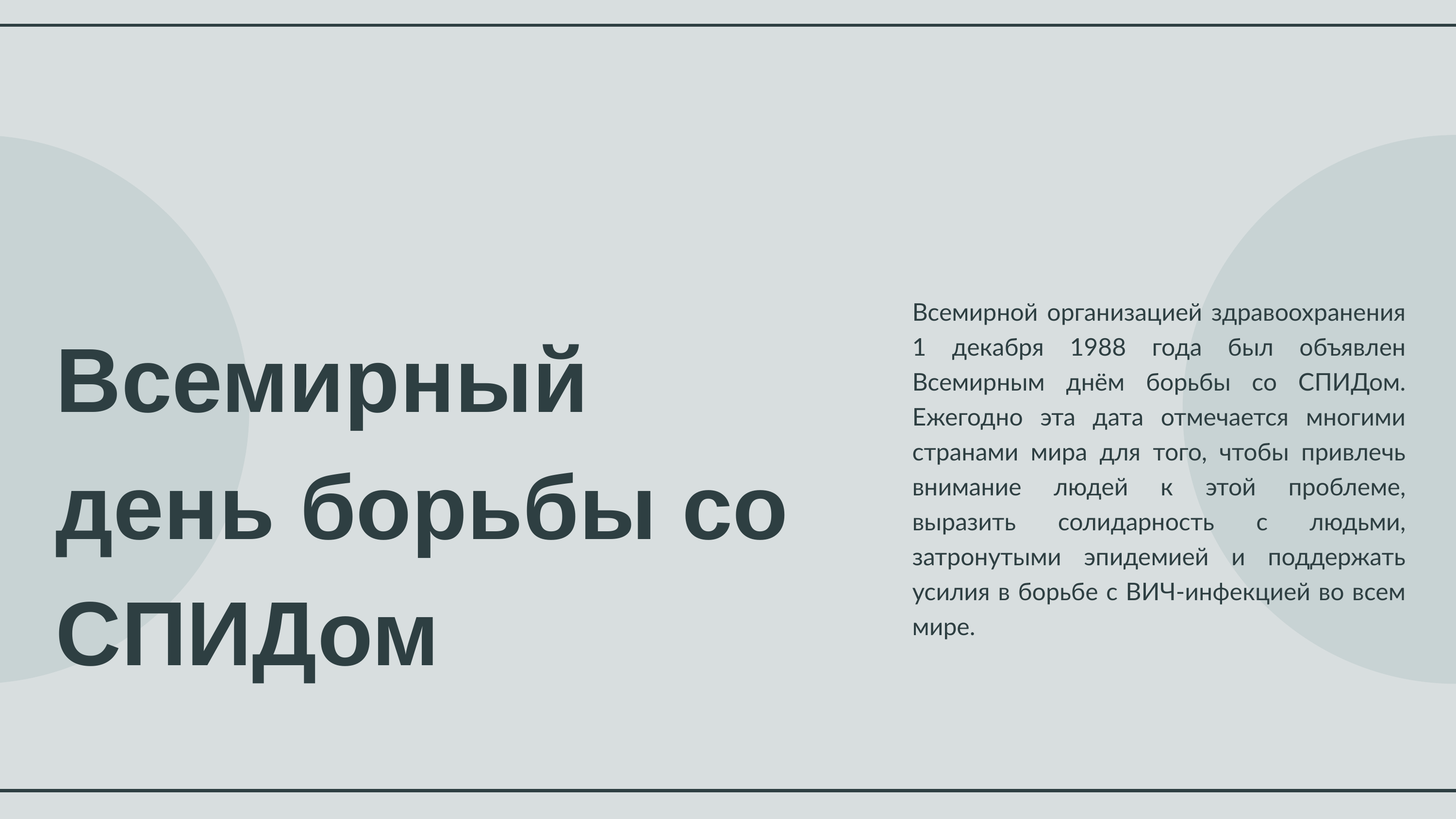

Всемирной организацией здравоохранения 1 декабря 1988 года был объявлен Всемирным днём борьбы со СПИДом. Ежегодно эта дата отмечается многими странами мира для того, чтобы привлечь внимание людей к этой проблеме, выразить солидарность с людьми, затронутыми эпидемией и поддержать усилия в борьбе с ВИЧ-инфекцией во всем мире.
Всемирный день борьбы со СПИДом